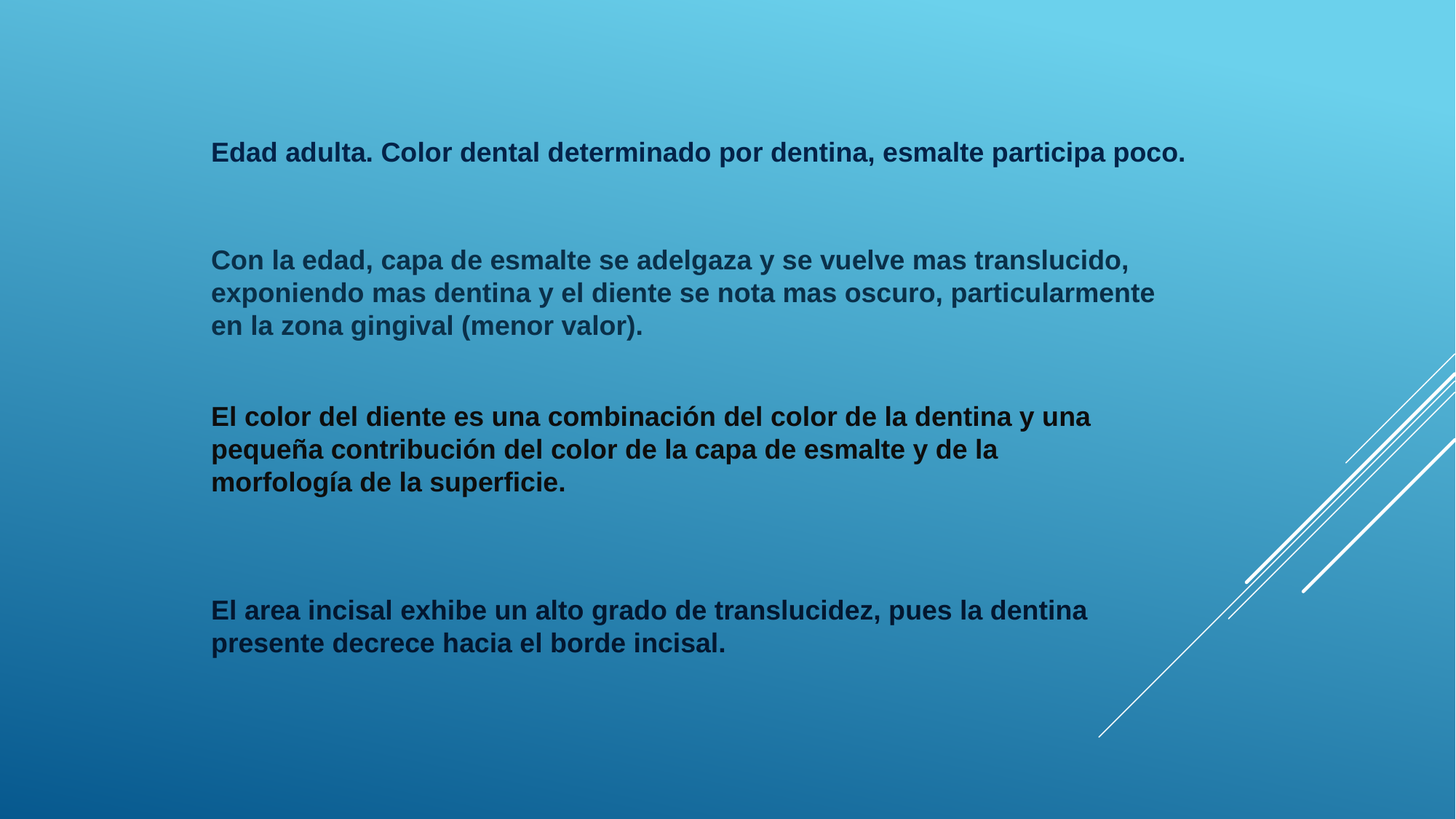

Edad adulta. Color dental determinado por dentina, esmalte participa poco.
Con la edad, capa de esmalte se adelgaza y se vuelve mas translucido, exponiendo mas dentina y el diente se nota mas oscuro, particularmente en la zona gingival (menor valor).

El color del diente es una combinación del color de la dentina y una pequeña contribución del color de la capa de esmalte y de la morfología de la superficie.

El area incisal exhibe un alto grado de translucidez, pues la dentina presente decrece hacia el borde incisal.